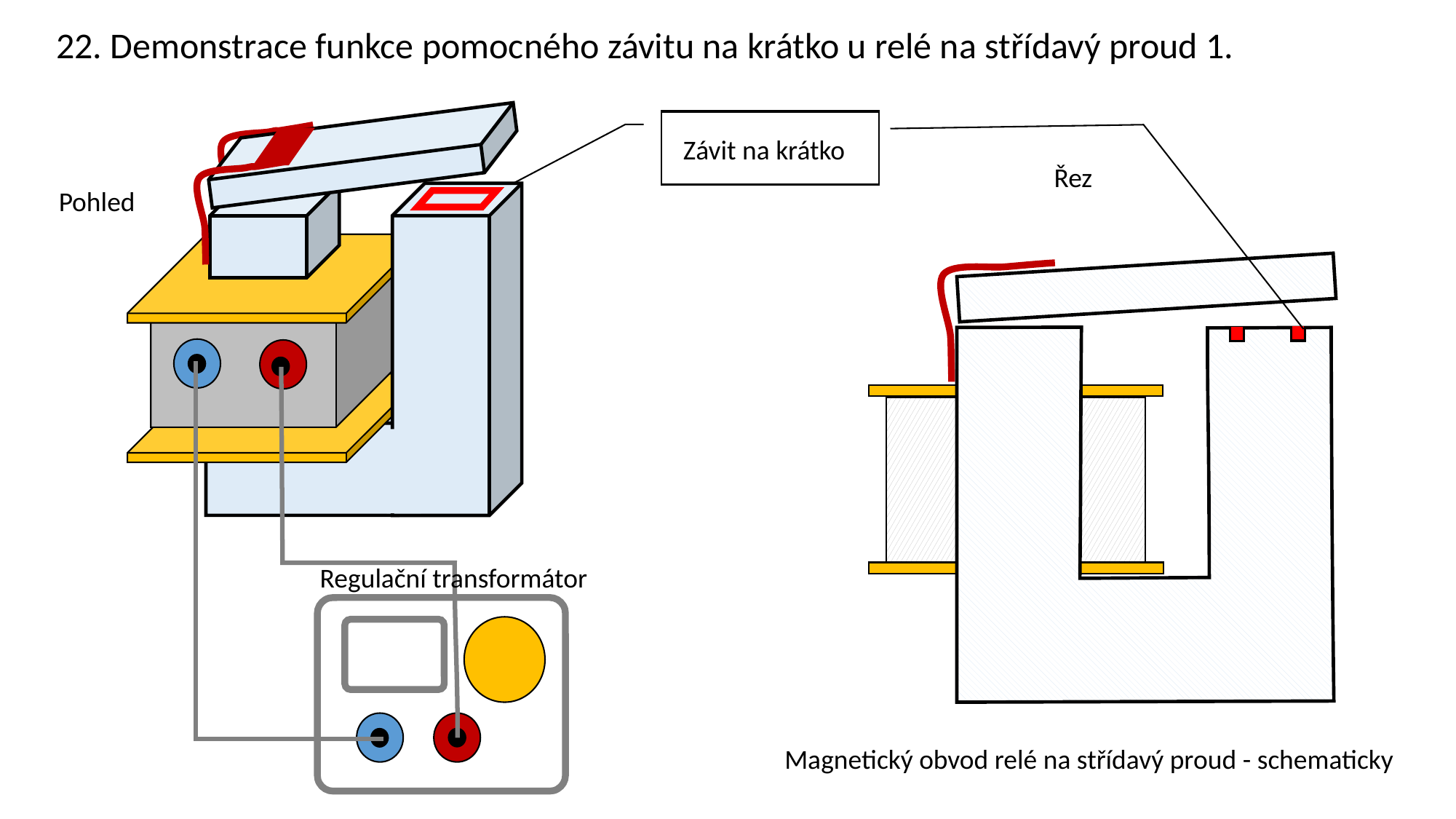

22. Demonstrace funkce pomocného závitu na krátko u relé na střídavý proud 1.

Závit na krátko

Řez

Pohled

Regulační transformátor

Magnetický obvod relé na střídavý proud - schematicky